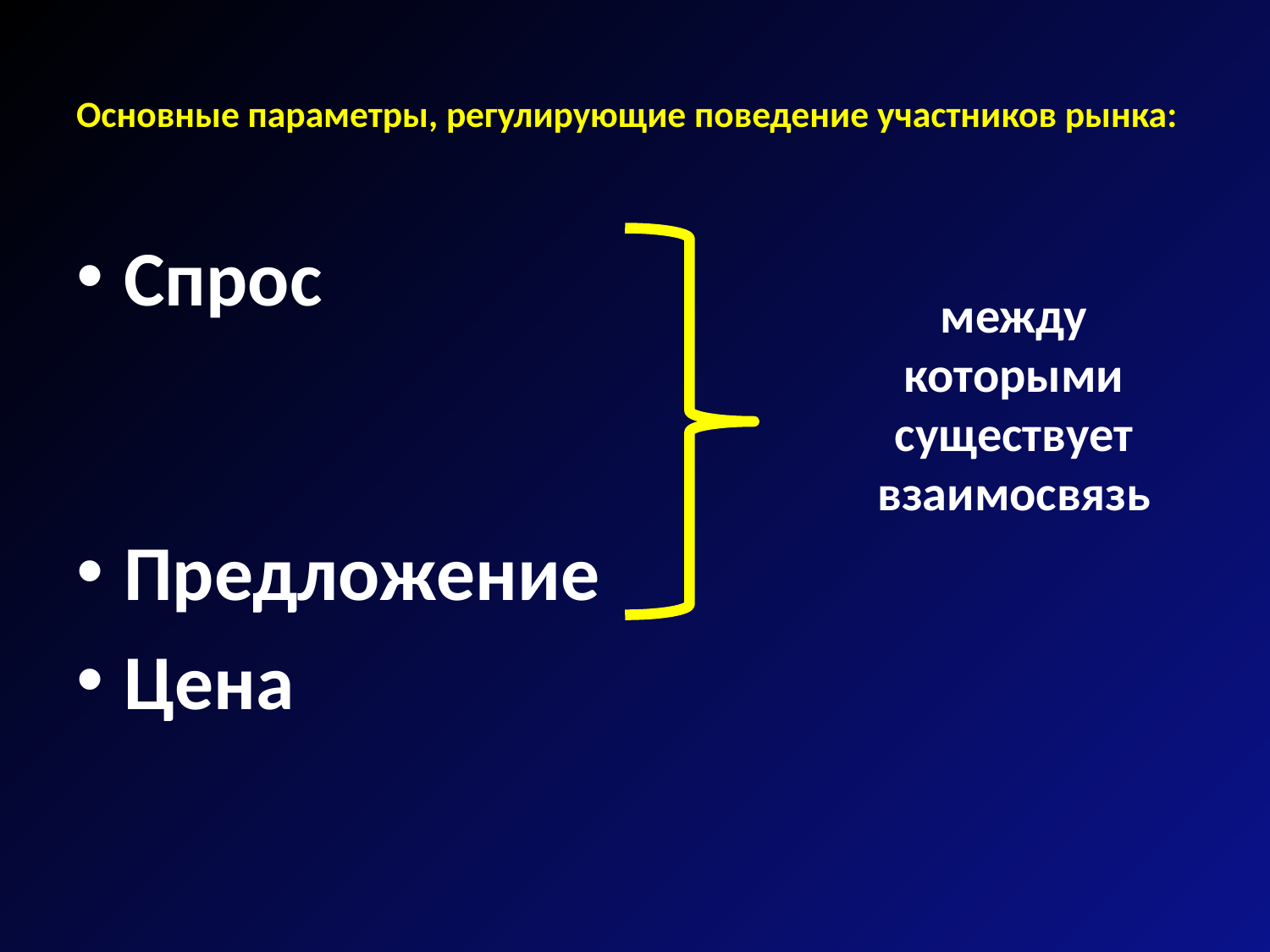

# Основные параметры, регулирующие поведение участников рынка:
Спрос
Предложение
Цена

	между которыми существует взаимосвязь